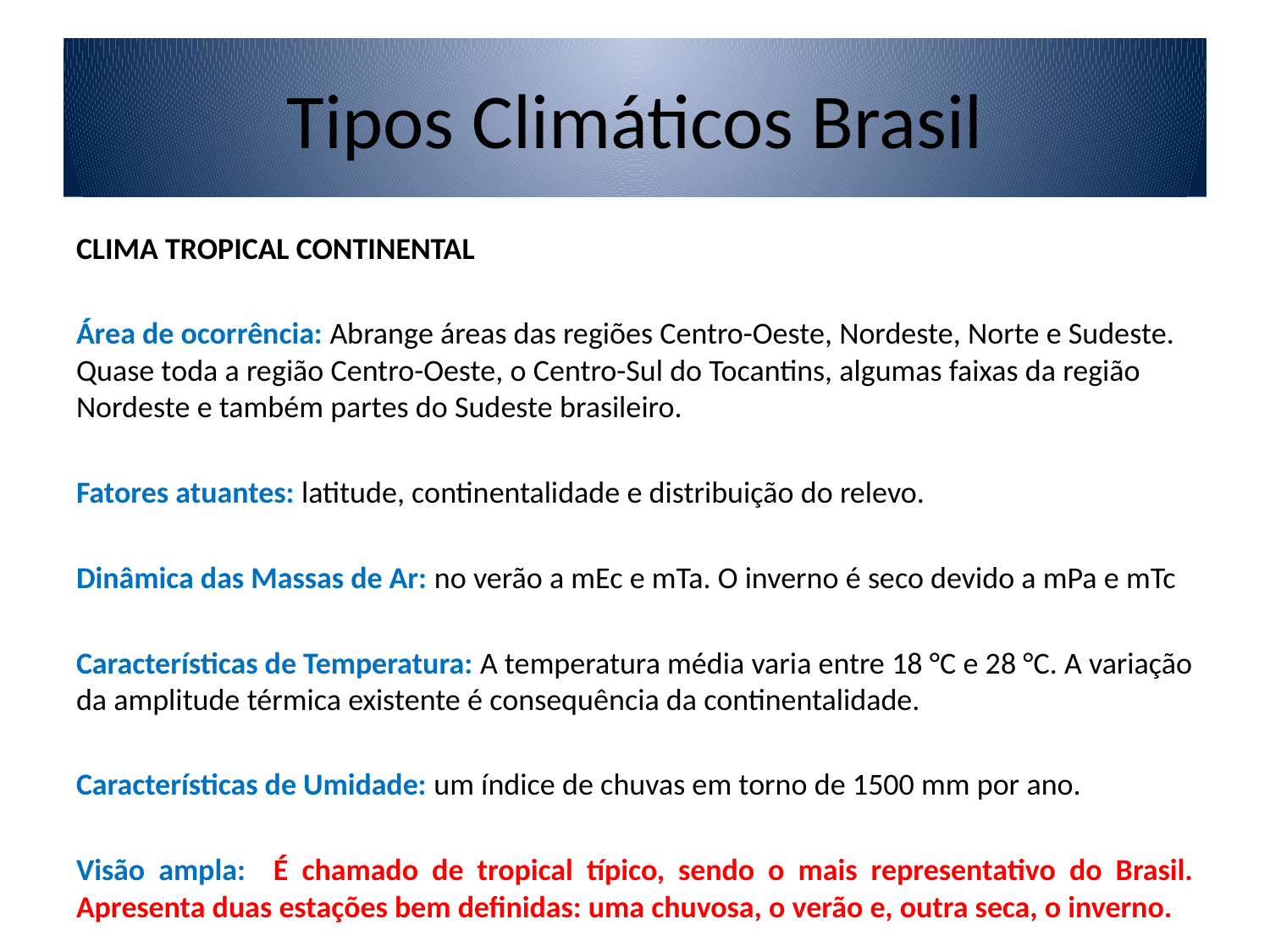

# Tipos Climáticos Brasil
CLIMA TROPICAL CONTINENTAL

Área de ocorrência: Abrange áreas das regiões Centro-Oeste, Nordeste, Norte e Sudeste. Quase toda a região Centro-Oeste, o Centro-Sul do Tocantins, algumas faixas da região Nordeste e também partes do Sudeste brasileiro.

Fatores atuantes: latitude, continentalidade e distribuição do relevo.

Dinâmica das Massas de Ar: no verão a mEc e mTa. O inverno é seco devido a mPa e mTc

Características de Temperatura: A temperatura média varia entre 18 °C e 28 °C. A variação da amplitude térmica existente é consequência da continentalidade.

Características de Umidade: um índice de chuvas em torno de 1500 mm por ano.

Visão ampla:  É chamado de tropical típico, sendo o mais representativo do Brasil. Apresenta duas estações bem definidas: uma chuvosa, o verão e, outra seca, o inverno.